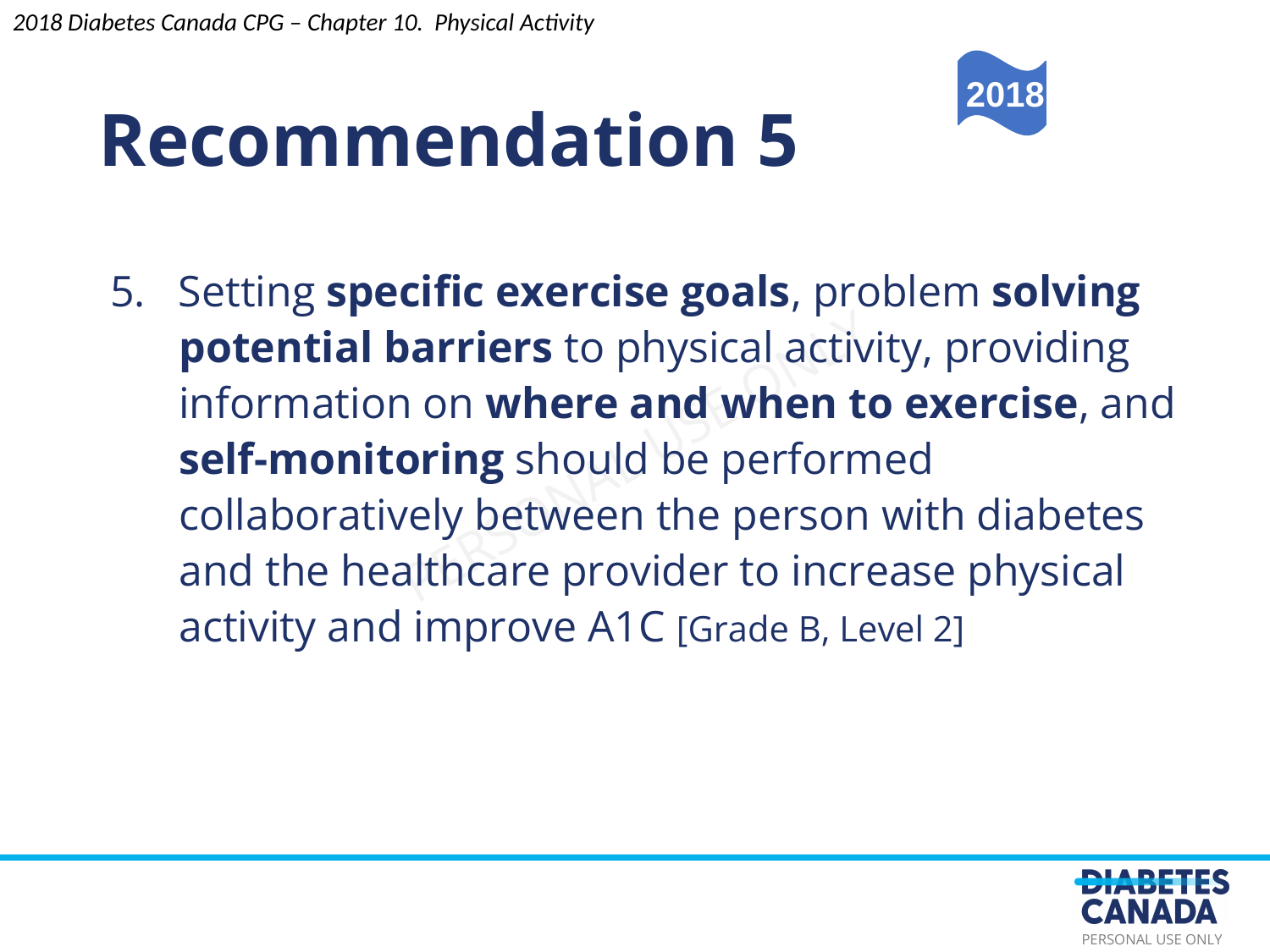

Recommendation 5
2018 Diabetes Canada CPG – Chapter 10.  Physical Activity
2018
5.   Setting specific exercise goals, problem solving potential barriers to physical activity, providing information on where and when to exercise, and self-monitoring should be performed collaboratively between the person with diabetes and the healthcare provider to increase physical activity and improve A1C [Grade B, Level 2]